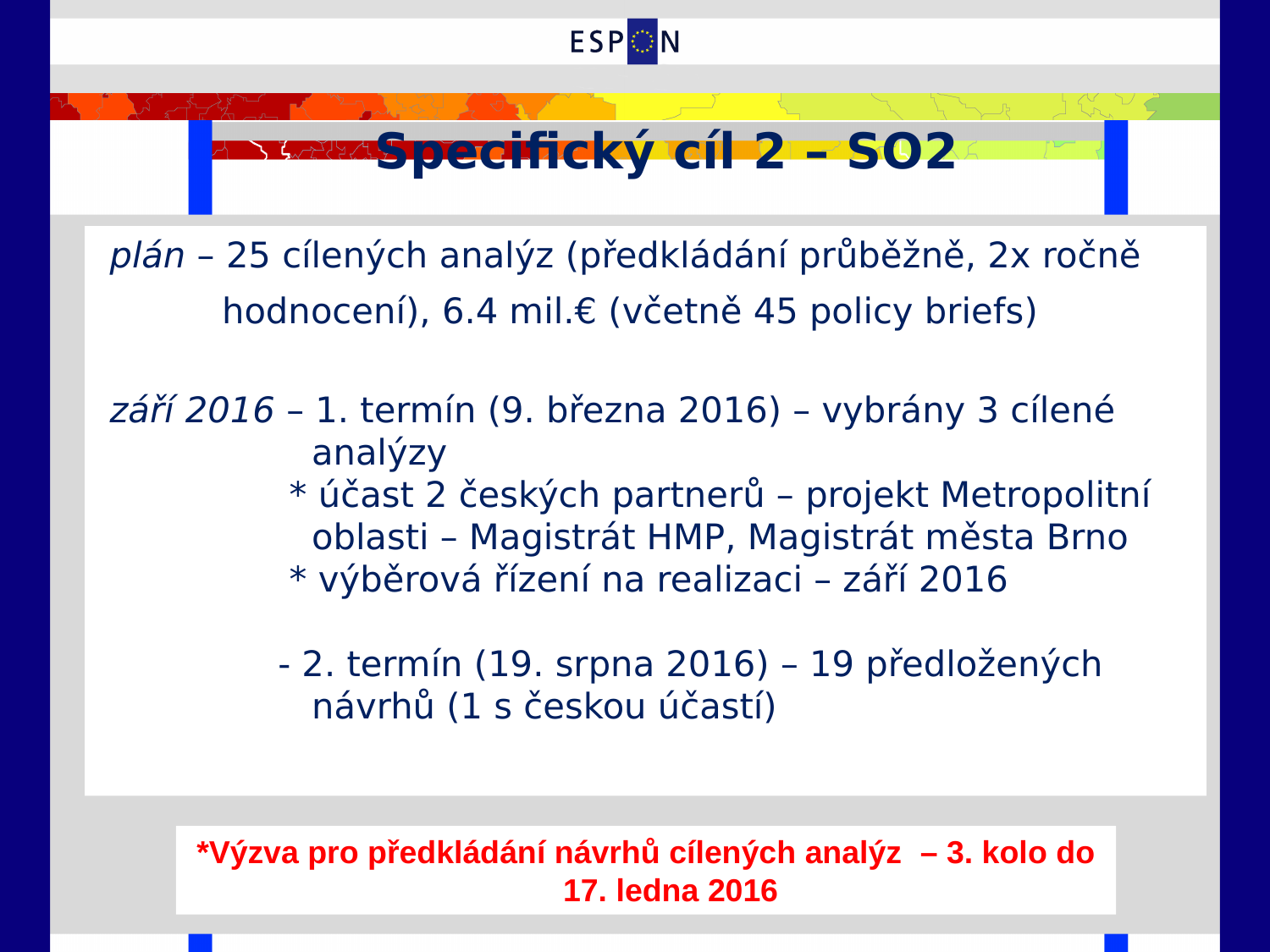

Specifický cíl 2 – SO2
plán – 25 cílených analýz (předkládání průběžně, 2x ročně
          hodnocení), 6.4 mil.€ (včetně 45 policy briefs)

září 2016 – 1. termín (9. března 2016) – vybrány 3 cílené
                  analýzy
                * účast 2 českých partnerů – projekt Metropolitní
                  oblasti – Magistrát HMP, Magistrát města Brno
                * výběrová řízení na realizaci – září 2016

               - 2. termín (19. srpna 2016) – 19 předložených
                  návrhů (1 s českou účastí)

*Výzva pro předkládání návrhů cílených analýz  – 3. kolo do 17. ledna 2016